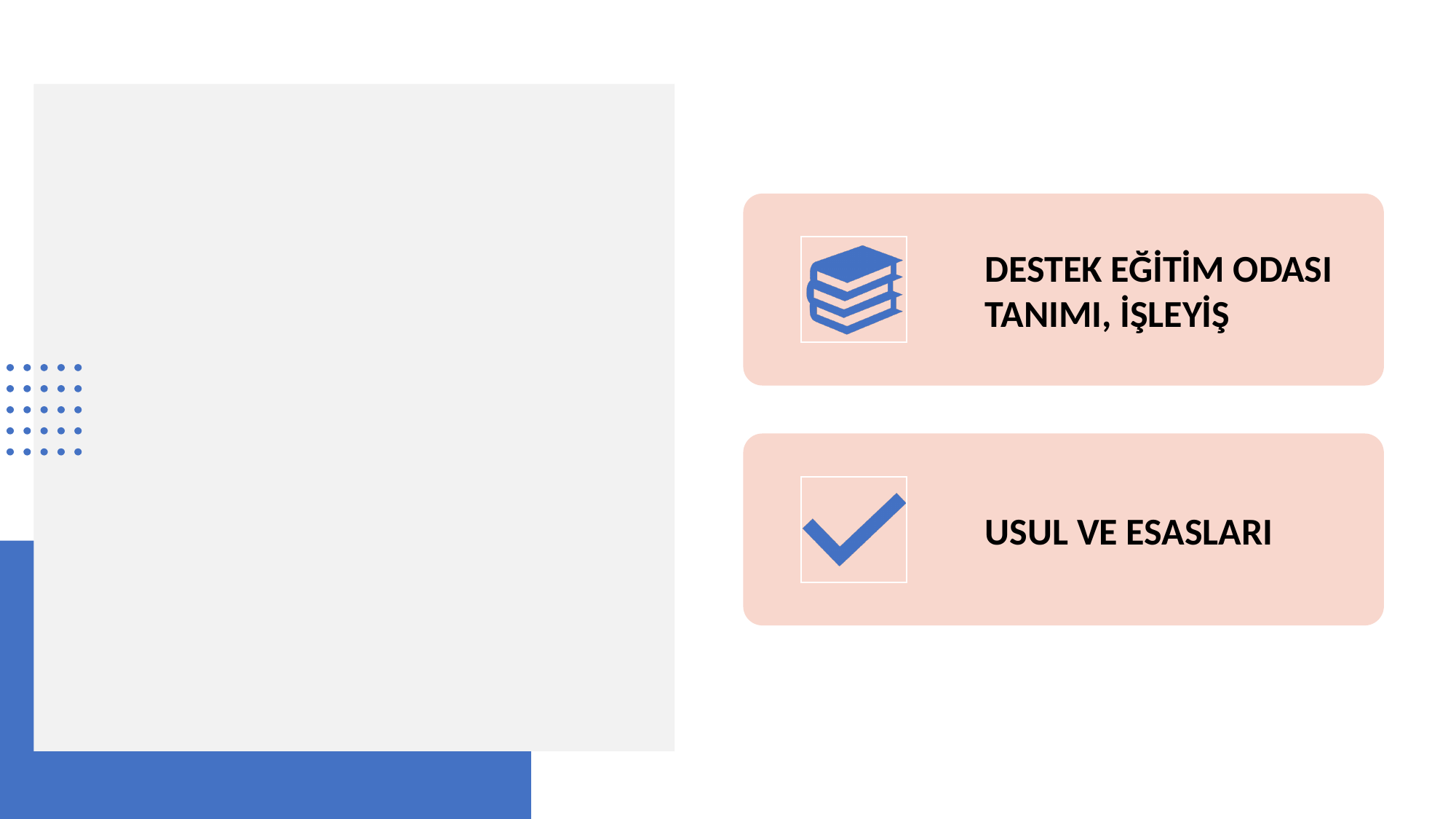

DESTEK EĞİTİM ODASI TANIMI, İŞLEYİŞ
USUL VE ESASLARI